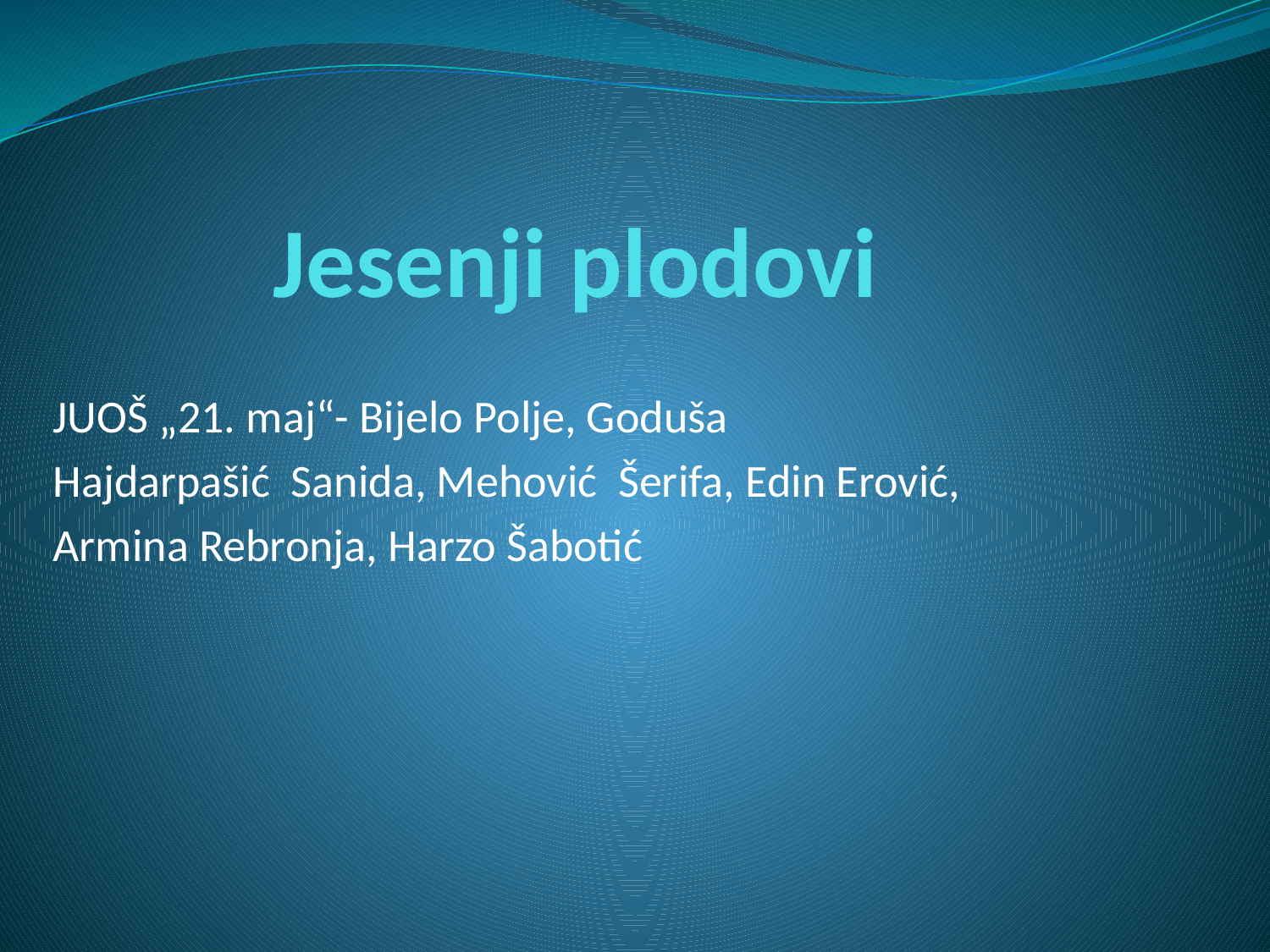

# Jesenji plodovi
JUOŠ „21. maj“- Bijelo Polje, Goduša
Hajdarpašić  Sanida, Mehović  Šerifa, Edin Erović,
Armina Rebronja, Harzo Šabotić